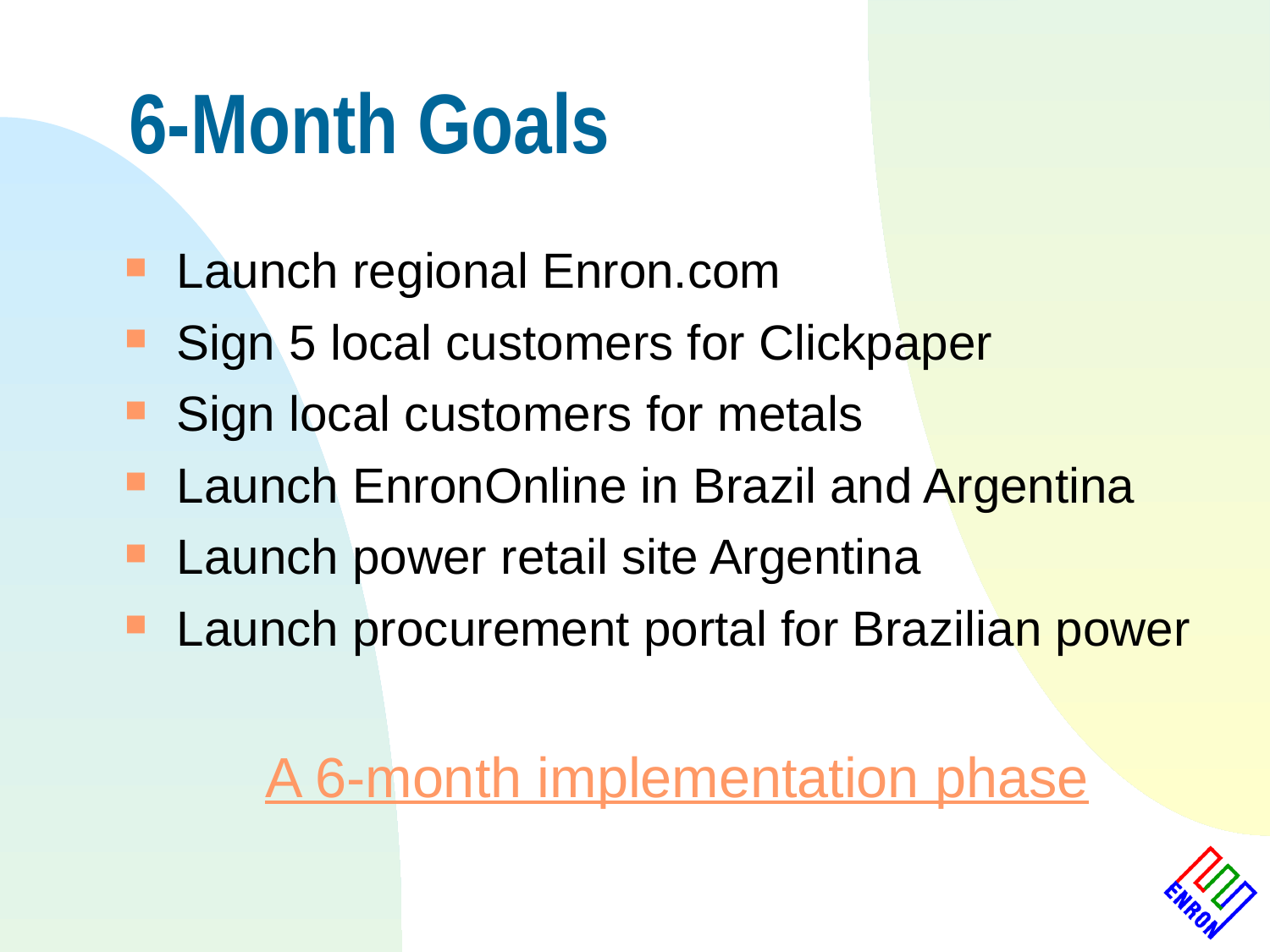

# 6-Month Goals
Launch regional Enron.com
Sign 5 local customers for Clickpaper
Sign local customers for metals
Launch EnronOnline in Brazil and Argentina
Launch power retail site Argentina
Launch procurement portal for Brazilian power

A 6-month implementation phase